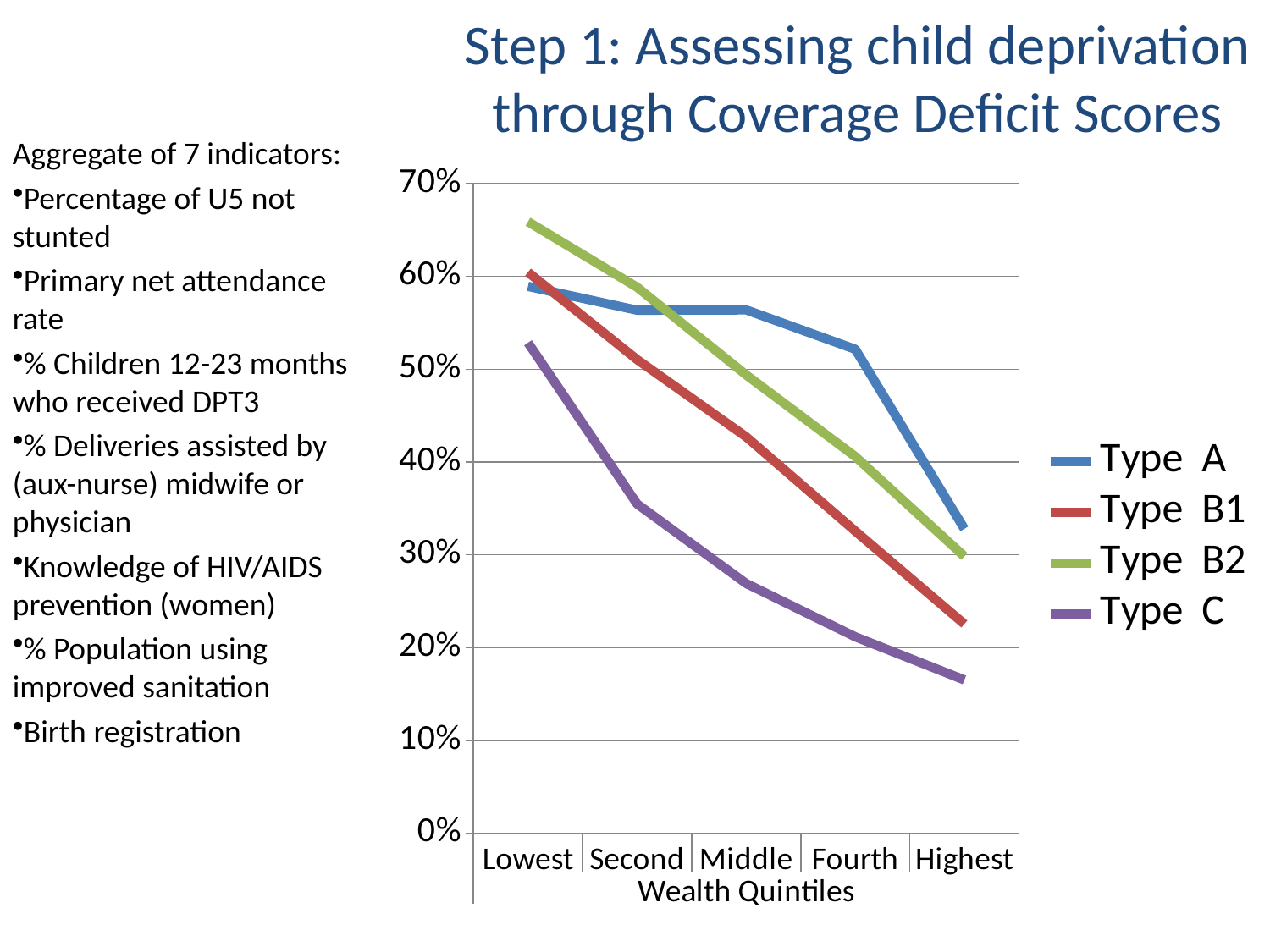

Step 1: Assessing child deprivation through Coverage Deficit Scores

Aggregate of 7 indicators:
Percentage of U5 not stunted
Primary net attendance rate
% Children 12-23 months who received DPT3
% Deliveries assisted by (aux-nurse) midwife or physician
Knowledge of HIV/AIDS prevention (women)
% Population using improved sanitation
Birth registration

### Chart

| Category | Type  A | Type  B1 | Type  B2 | Type  C |
|---|---|---|---|---|
| Lowest | 0.5892619047619048 | 0.6044809523809523 | 0.6589345238095238 | 0.5285 |
| Second | 0.5635357142857143 | 0.5103238095238096 | 0.5883333333333334 | 0.35475 |
| Middle | 0.5638869047619047 | 0.4270619047619048 | 0.4938095238095238 | 0.2690416666666666 |
| Fourth | 0.5215059523809523 | 0.32557142857142857 | 0.4058571428571428 | 0.21158333333333323 |
| Highest | 0.3280238095238095 | 0.22537619047619054 | 0.2983154761904762 | 0.1650833333333333 |